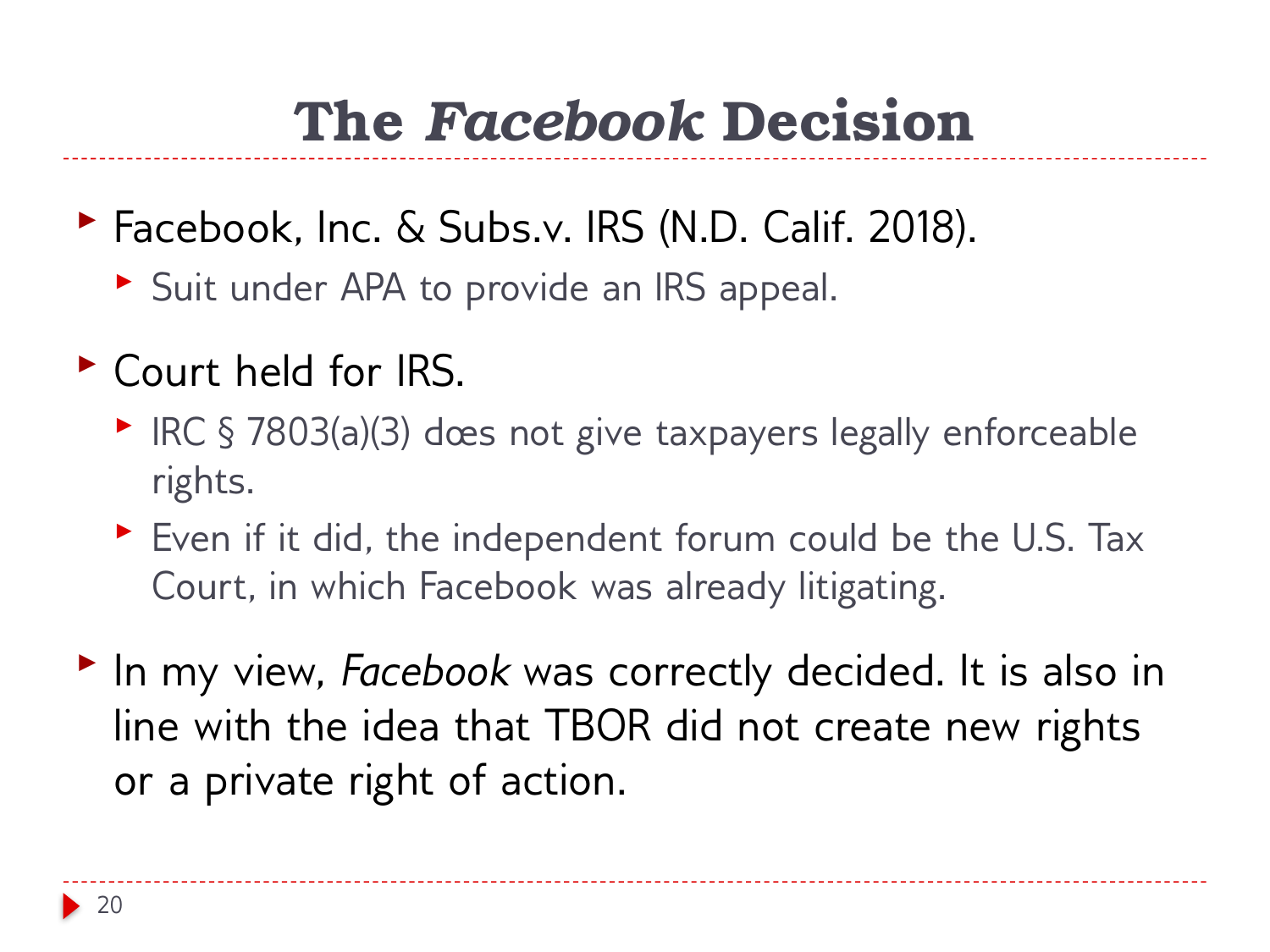

# The Facebook Decision
Facebook, Inc. & Subs.v. IRS (N.D. Calif. 2018).
Suit under APA to provide an IRS appeal.
Court held for IRS.
IRC § 7803(a)(3) does not give taxpayers legally enforceable rights.
Even if it did, the independent forum could be the U.S. Tax Court, in which Facebook was already litigating.
In my view, Facebook was correctly decided. It is also in line with the idea that TBOR did not create new rights or a private right of action.

20